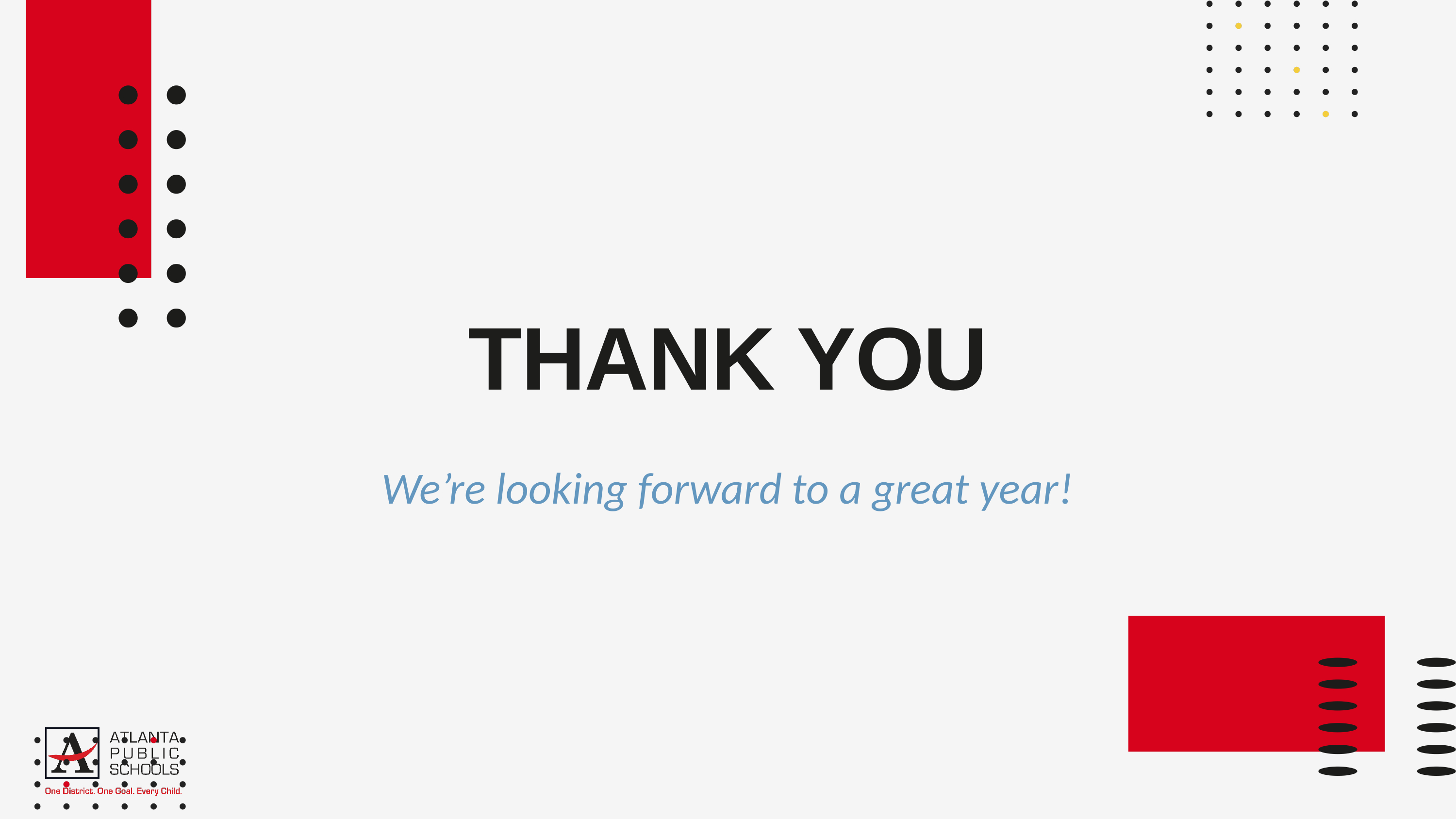

THANK YOU
We’re looking forward to a great year!